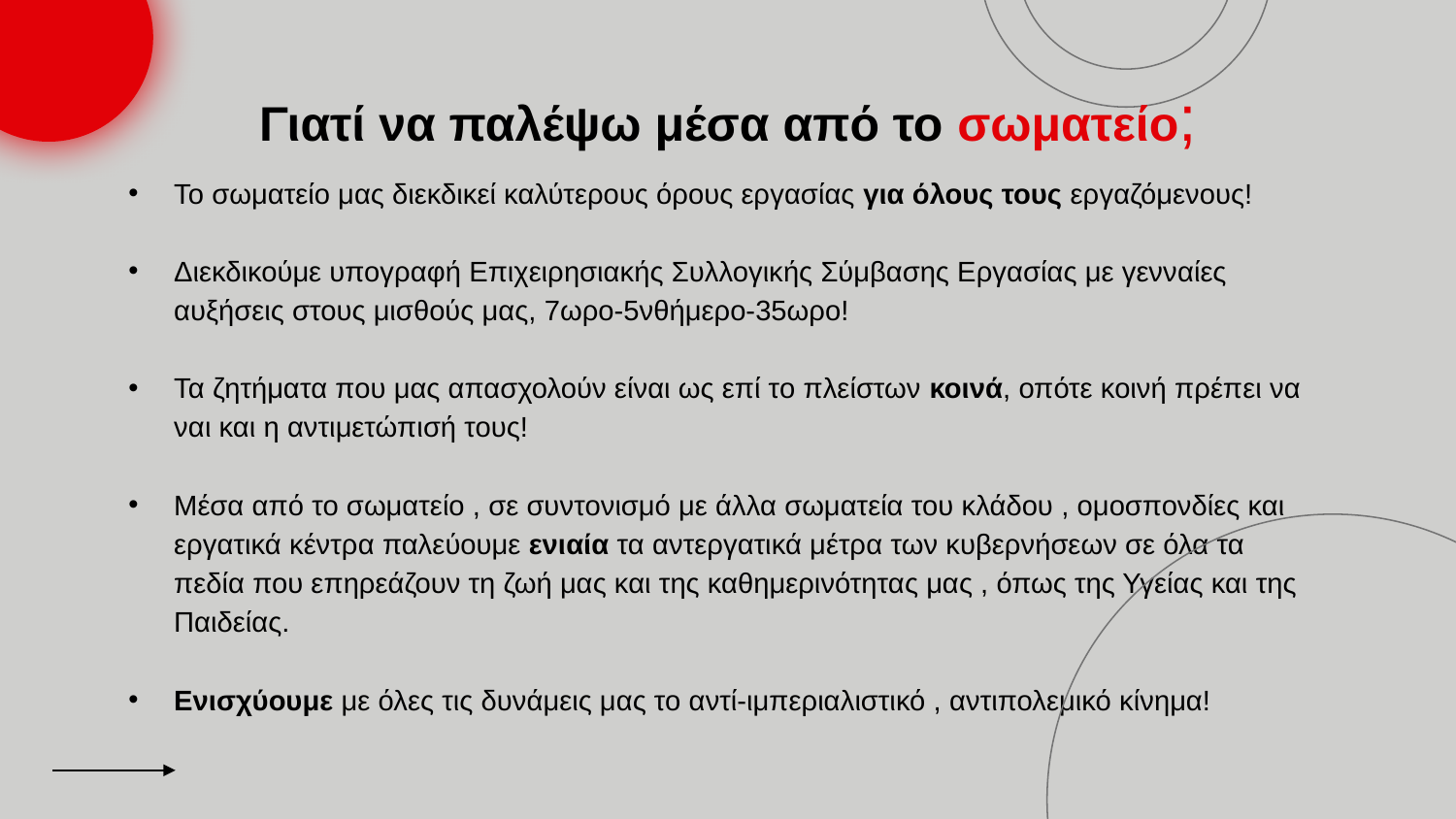

# Γιατί να παλέψω μέσα από το σωματείο;
Το σωματείο μας διεκδικεί καλύτερους όρους εργασίας για όλους τους εργαζόμενους!

Διεκδικούμε υπογραφή Επιχειρησιακής Συλλογικής Σύμβασης Εργασίας με γενναίες αυξήσεις στους μισθούς μας, 7ωρο-5νθήμερο-35ωρο!

Τα ζητήματα που μας απασχολούν είναι ως επί το πλείστων κοινά, οπότε κοινή πρέπει να ναι και η αντιμετώπισή τους!

Μέσα από το σωματείο , σε συντονισμό με άλλα σωματεία του κλάδου , ομοσπονδίες και εργατικά κέντρα παλεύουμε ενιαία τα αντεργατικά μέτρα των κυβερνήσεων σε όλα τα πεδία που επηρεάζουν τη ζωή μας και της καθημερινότητας μας , όπως της Υγείας και της Παιδείας.

Ενισχύουμε με όλες τις δυνάμεις μας το αντί-ιμπεριαλιστικό , αντιπολεμικό κίνημα!